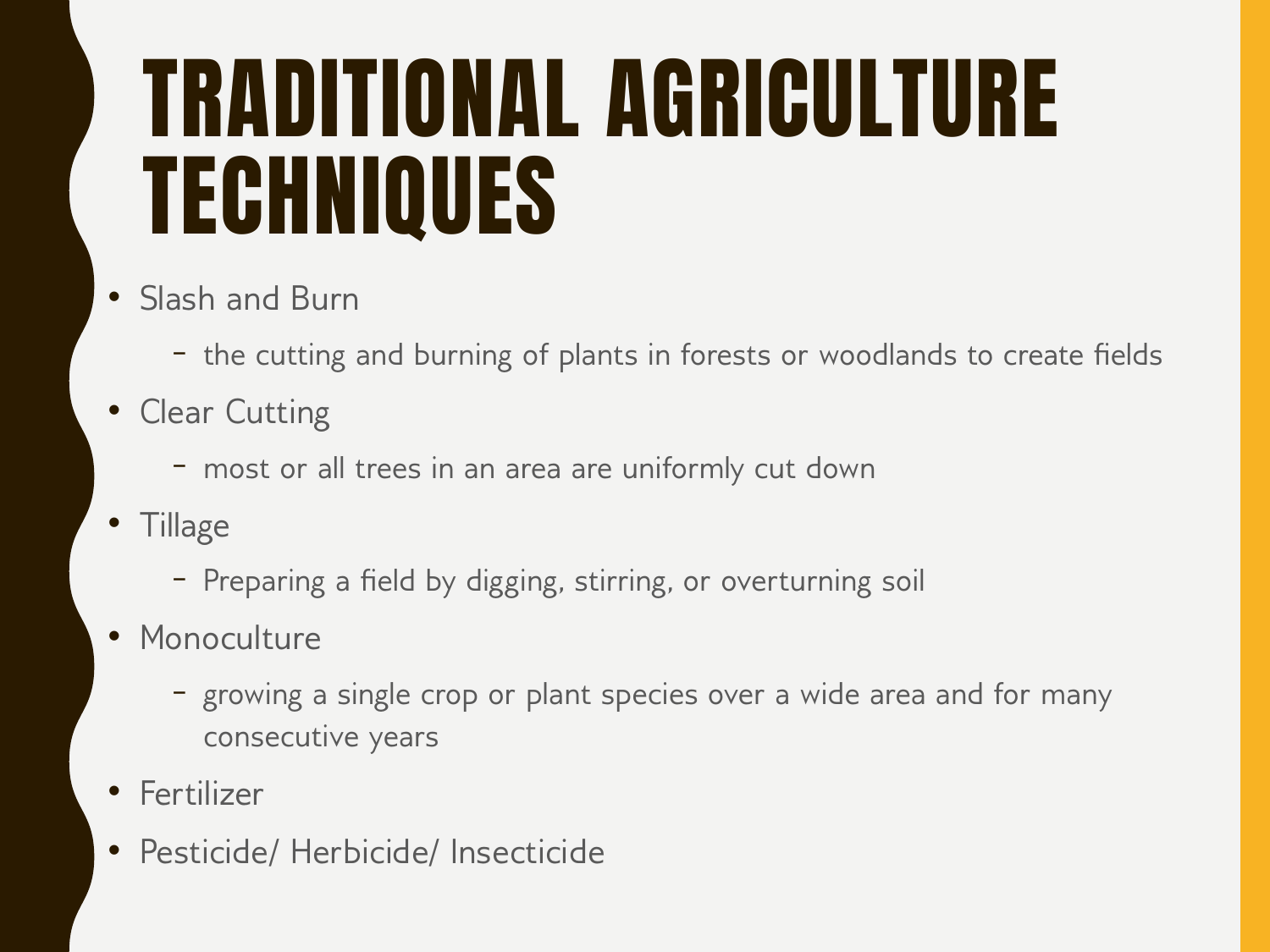

# Traditional Agriculture Techniques
Slash and Burn
the cutting and burning of plants in forests or woodlands to create fields
Clear Cutting
most or all trees in an area are uniformly cut down
Tillage
Preparing a field by digging, stirring, or overturning soil
Monoculture
growing a single crop or plant species over a wide area and for many consecutive years
Fertilizer
Pesticide/ Herbicide/ Insecticide